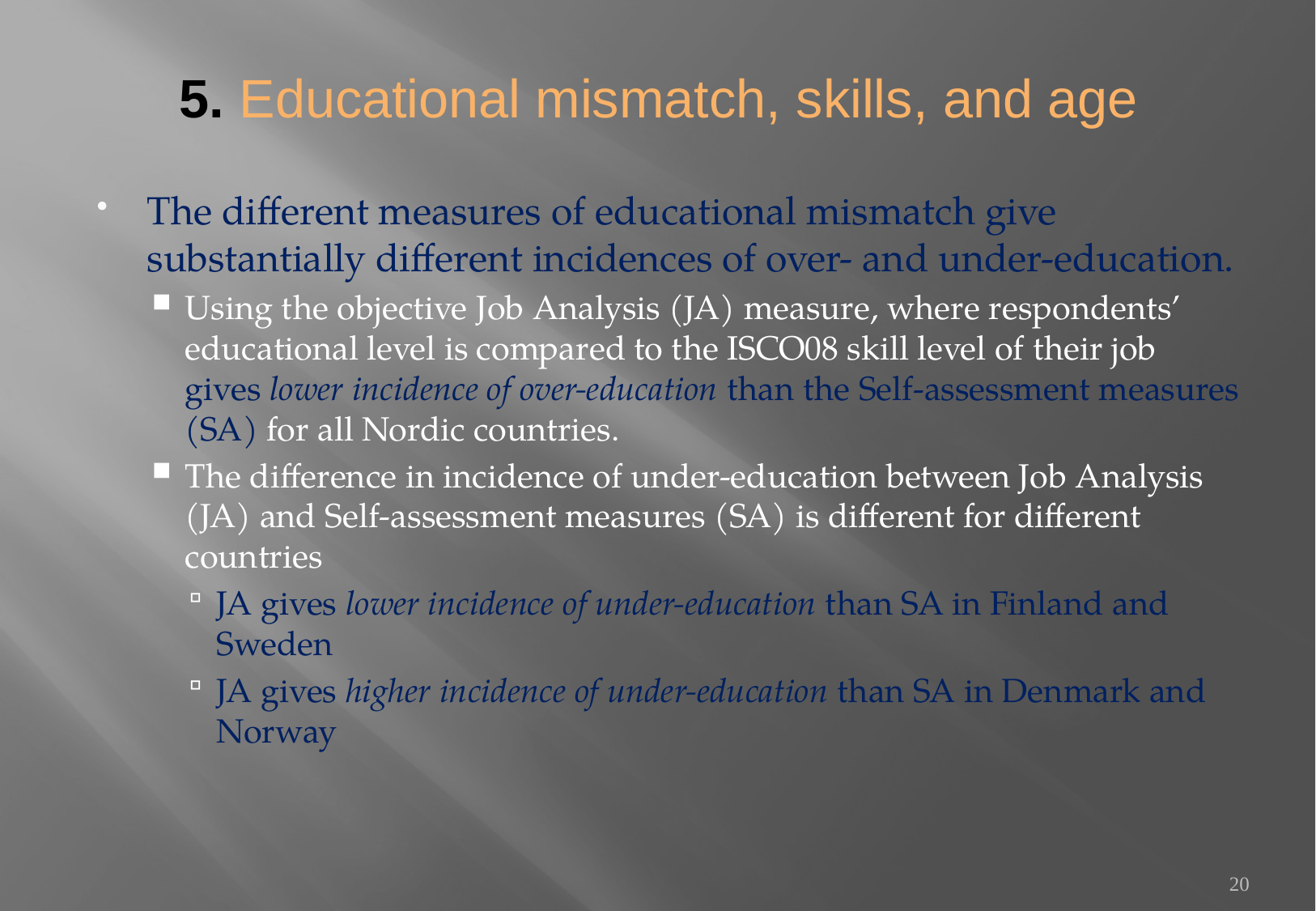

# 5. Educational mismatch, skills, and age
The different measures of educational mismatch give substantially different incidences of over- and under-education.
Using the objective Job Analysis (JA) measure, where respondents’ educational level is compared to the ISCO08 skill level of their job gives lower incidence of over-education than the Self-assessment measures (SA) for all Nordic countries.
The difference in incidence of under-education between Job Analysis (JA) and Self-assessment measures (SA) is different for different countries
JA gives lower incidence of under-education than SA in Finland and Sweden
JA gives higher incidence of under-education than SA in Denmark and Norway

20